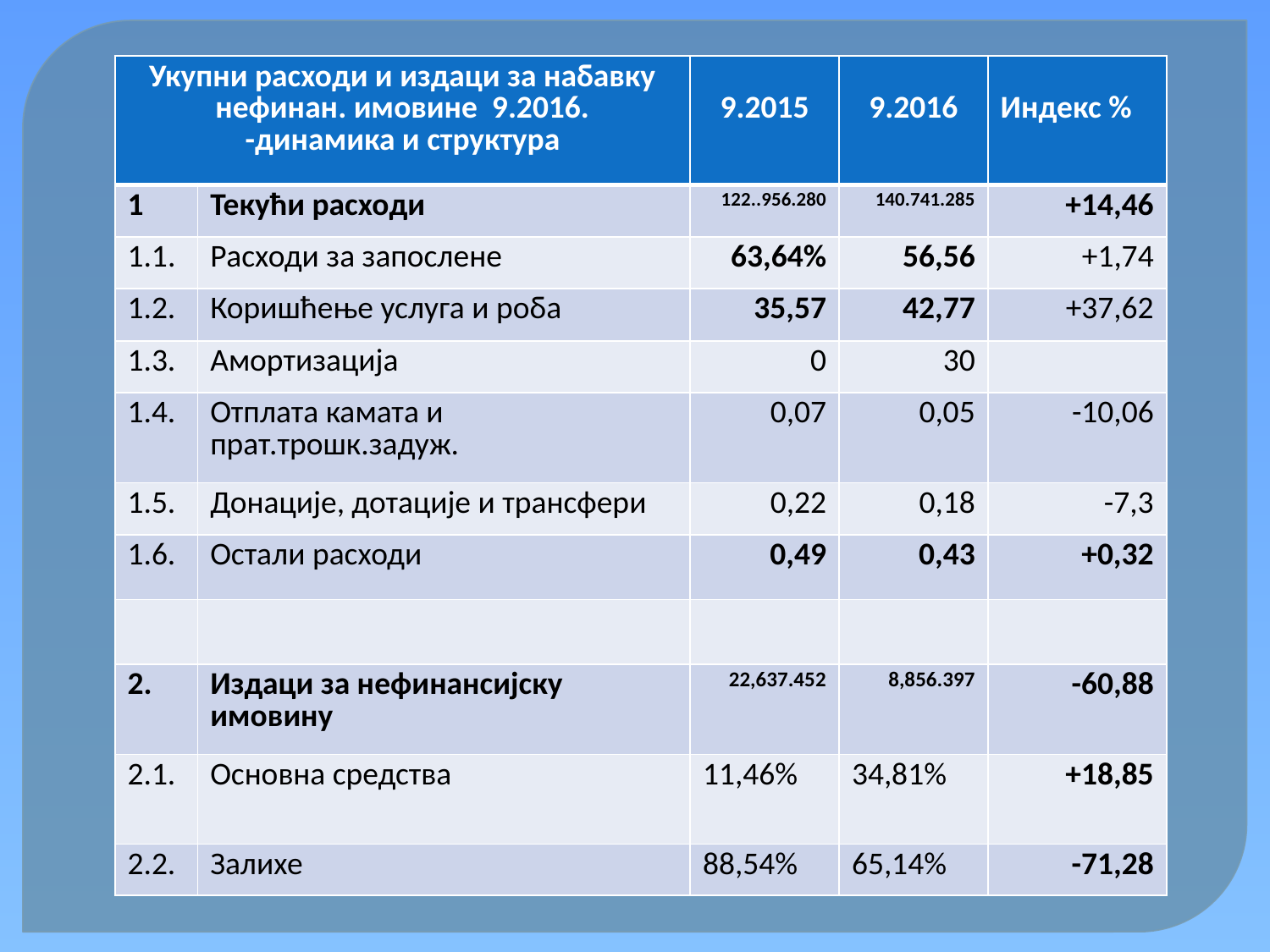

| Укупни расходи и издаци за набавку нефинан. имовине 9.2016. -динамика и структура |  | 9.2015 | 9.2016 | Индекс % |
| --- | --- | --- | --- | --- |
| 1 | Текући расходи | 122..956.280 | 140.741.285 | +14,46 |
| 1.1. | Расходи за запослене | 63,64% | 56,56 | +1,74 |
| 1.2. | Коришћење услуга и роба | 35,57 | 42,77 | +37,62 |
| 1.3. | Амортизација | 0 | 30 |  |
| 1.4. | Отплата камата и прат.трошк.задуж. | 0,07 | 0,05 | -10,06 |
| 1.5. | Донације, дотације и трансфери | 0,22 | 0,18 | -7,3 |
| 1.6. | Остали расходи | 0,49 | 0,43 | +0,32 |
|  |  |  |  |  |
| 2. | Издаци за нефинансијску имовину | 22,637.452 | 8,856.397 | -60,88 |
| 2.1. | Основна средства | 11,46% | 34,81% | +18,85 |
| 2.2. | Залихе | 88,54% | 65,14% | -71,28 |